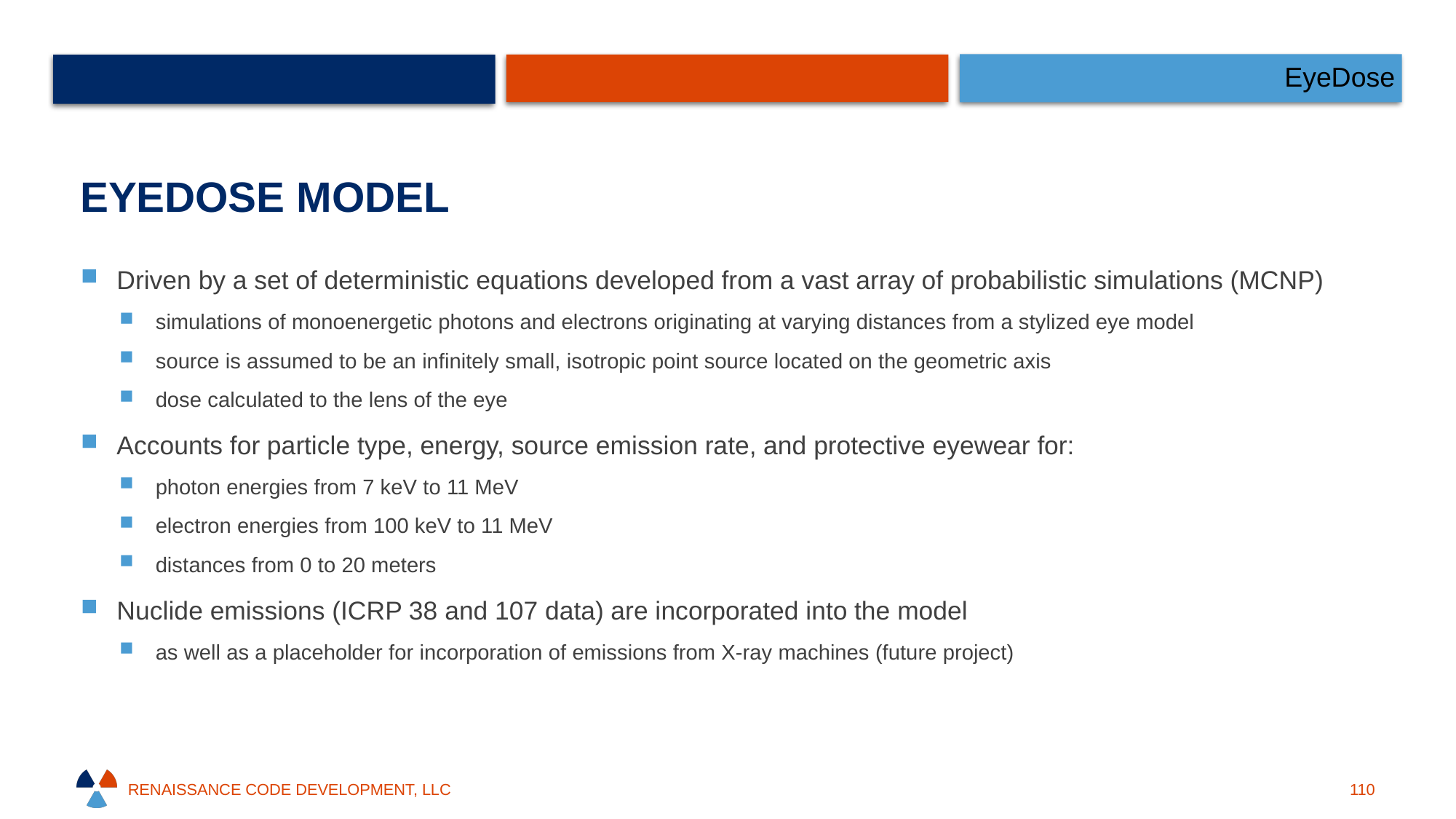

EyeDose
# Eyedose model
Driven by a set of deterministic equations developed from a vast array of probabilistic simulations (MCNP)
simulations of monoenergetic photons and electrons originating at varying distances from a stylized eye model
source is assumed to be an infinitely small, isotropic point source located on the geometric axis
dose calculated to the lens of the eye
Accounts for particle type, energy, source emission rate, and protective eyewear for:
photon energies from 7 keV to 11 MeV
electron energies from 100 keV to 11 MeV
distances from 0 to 20 meters
Nuclide emissions (ICRP 38 and 107 data) are incorporated into the model
as well as a placeholder for incorporation of emissions from X-ray machines (future project)
Renaissance code development, llc
110